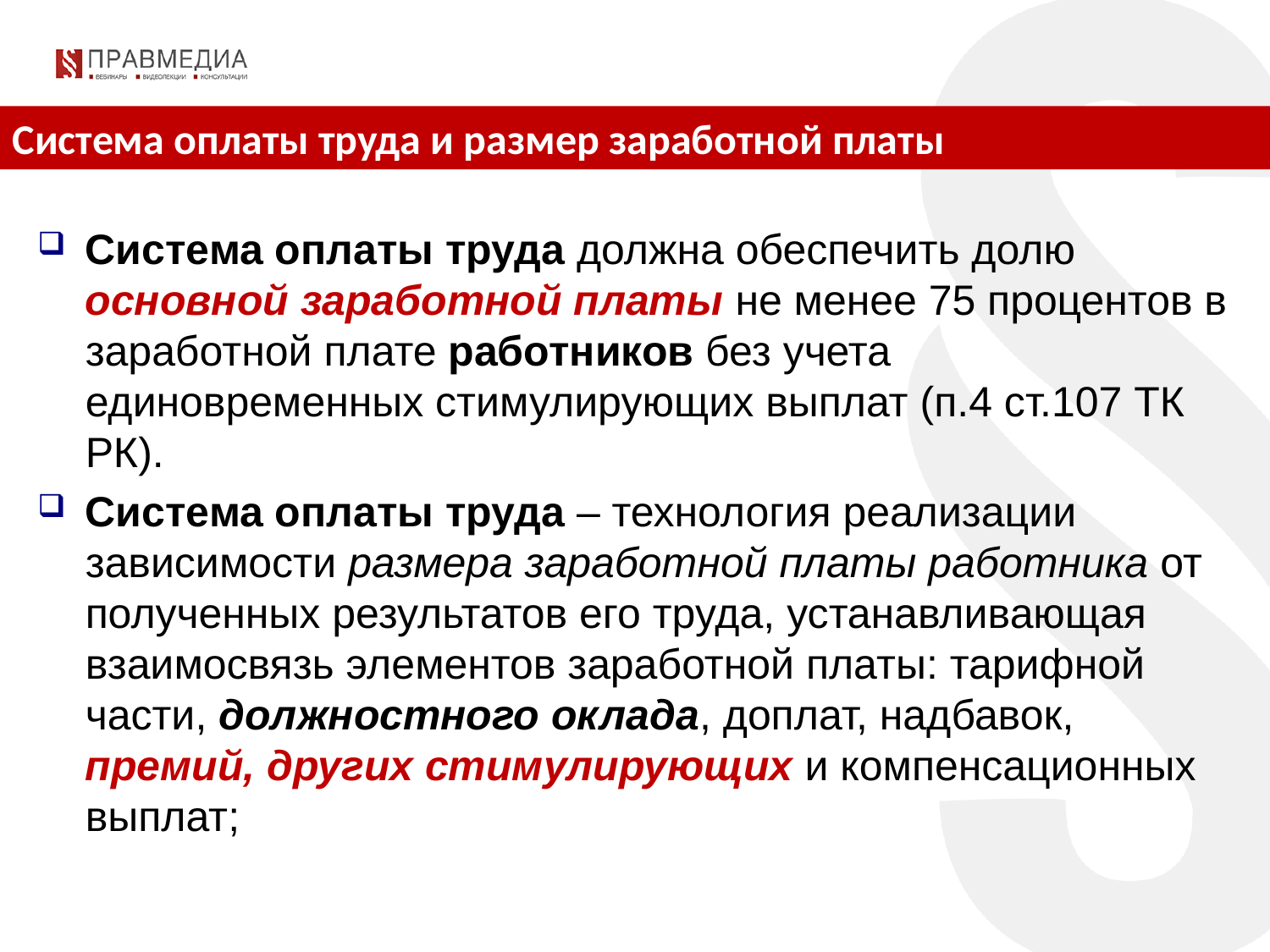

Система оплаты труда и размер заработной платы
Система оплаты труда должна обеспечить долю основной заработной платы не менее 75 процентов в заработной плате работников без учета единовременных стимулирующих выплат (п.4 ст.107 ТК РК).
Система оплаты труда – технология реализации зависимости размера заработной платы работника от полученных результатов его труда, устанавливающая взаимосвязь элементов заработной платы: тарифной части, должностного оклада, доплат, надбавок, премий, других стимулирующих и компенсационных выплат;